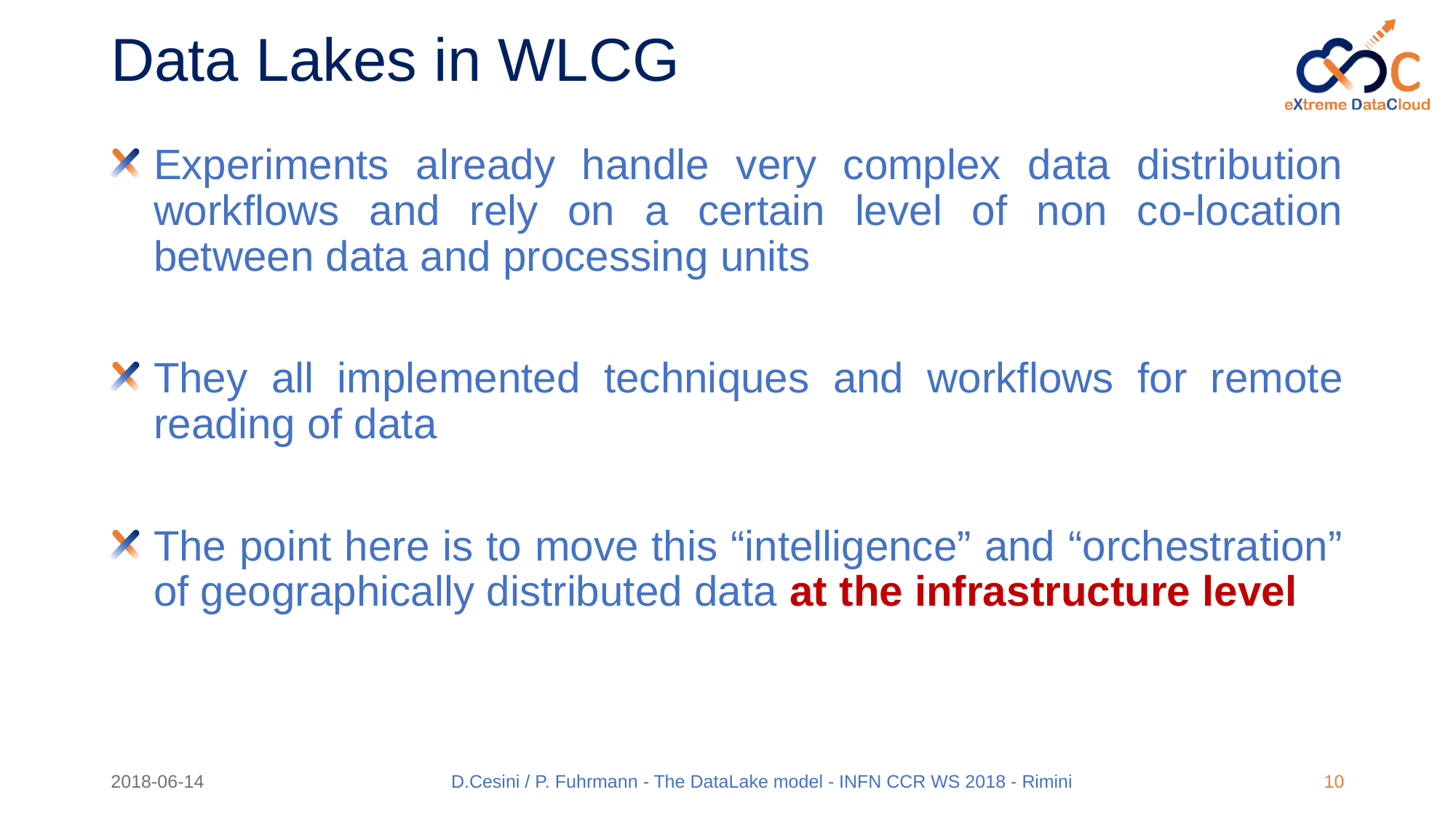

# Data Lakes in WLCG
Experiments already handle very complex data distribution workflows and rely on a certain level of non co-location between data and processing units

They all implemented techniques and workflows for remote reading of data

The point here is to move this “intelligence” and “orchestration” of geographically distributed data at the infrastructure level
2018-06-14
D.Cesini / P. Fuhrmann - The DataLake model - INFN CCR WS 2018 - Rimini
10